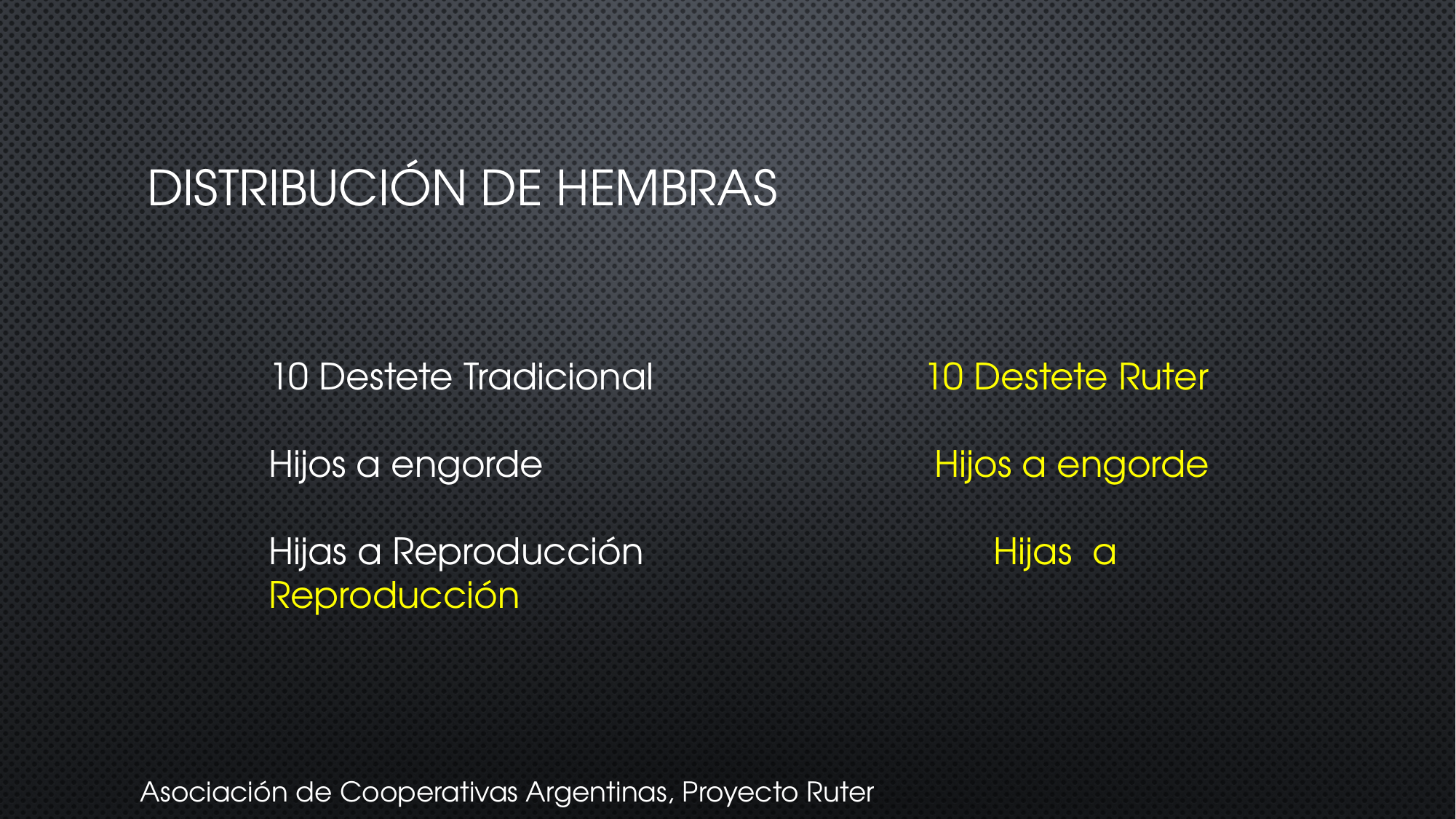

# Distribución de hembras

10 Destete Tradicional			10 Destete Ruter

Hijos a engorde			            Hijos a engorde

Hijas a Reproducción			       Hijas  a Reproducción
Asociación de Cooperativas Argentinas, Proyecto Ruter